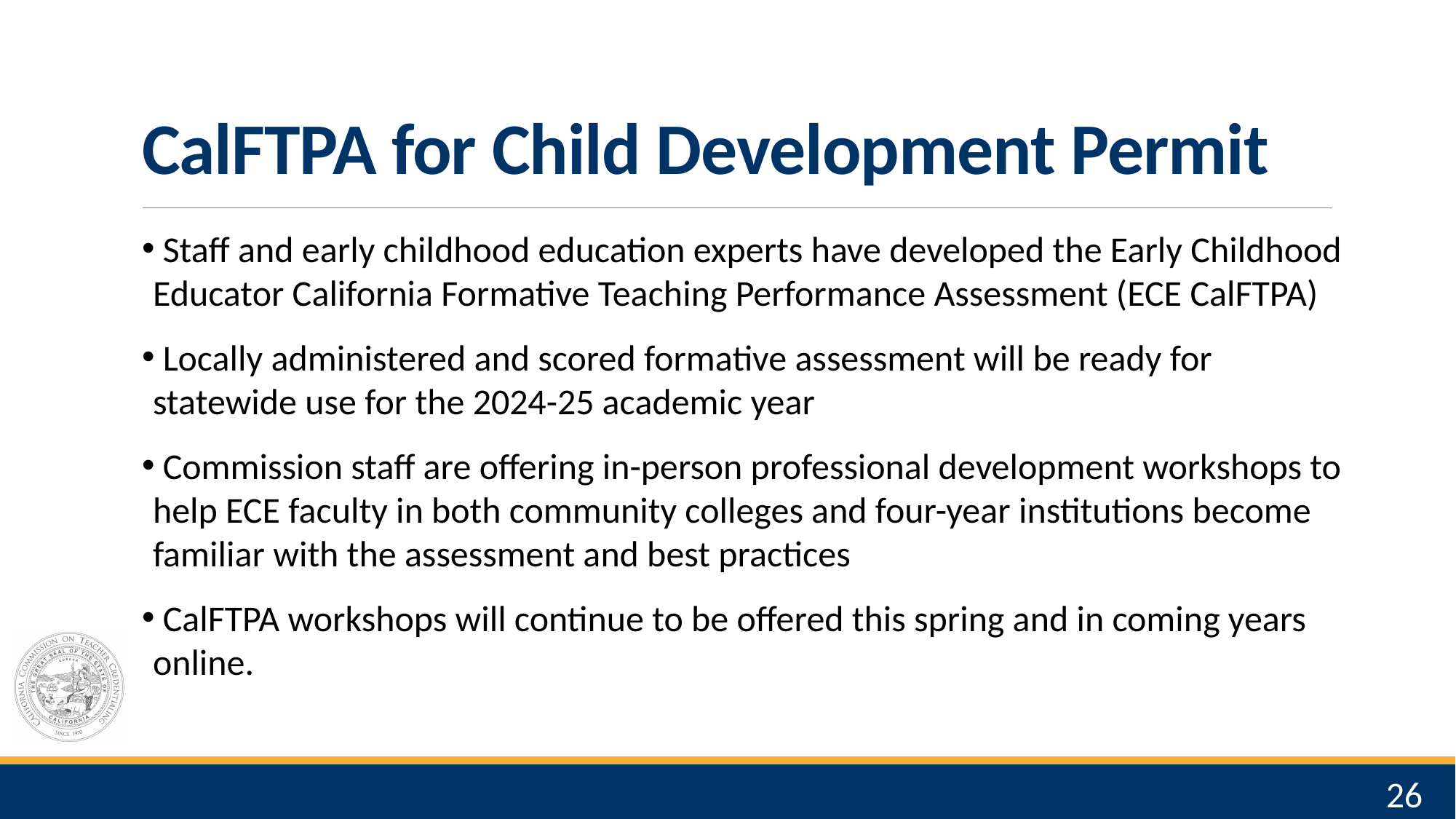

# CalFTPA for Child Development Permit
 Staff and early childhood education experts have developed the Early Childhood Educator California Formative Teaching Performance Assessment (ECE CalFTPA)
 Locally administered and scored formative assessment will be ready for statewide use for the 2024-25 academic year
 Commission staff are offering in-person professional development workshops to help ECE faculty in both community colleges and four-year institutions become familiar with the assessment and best practices
 CalFTPA workshops will continue to be offered this spring and in coming years online.
26